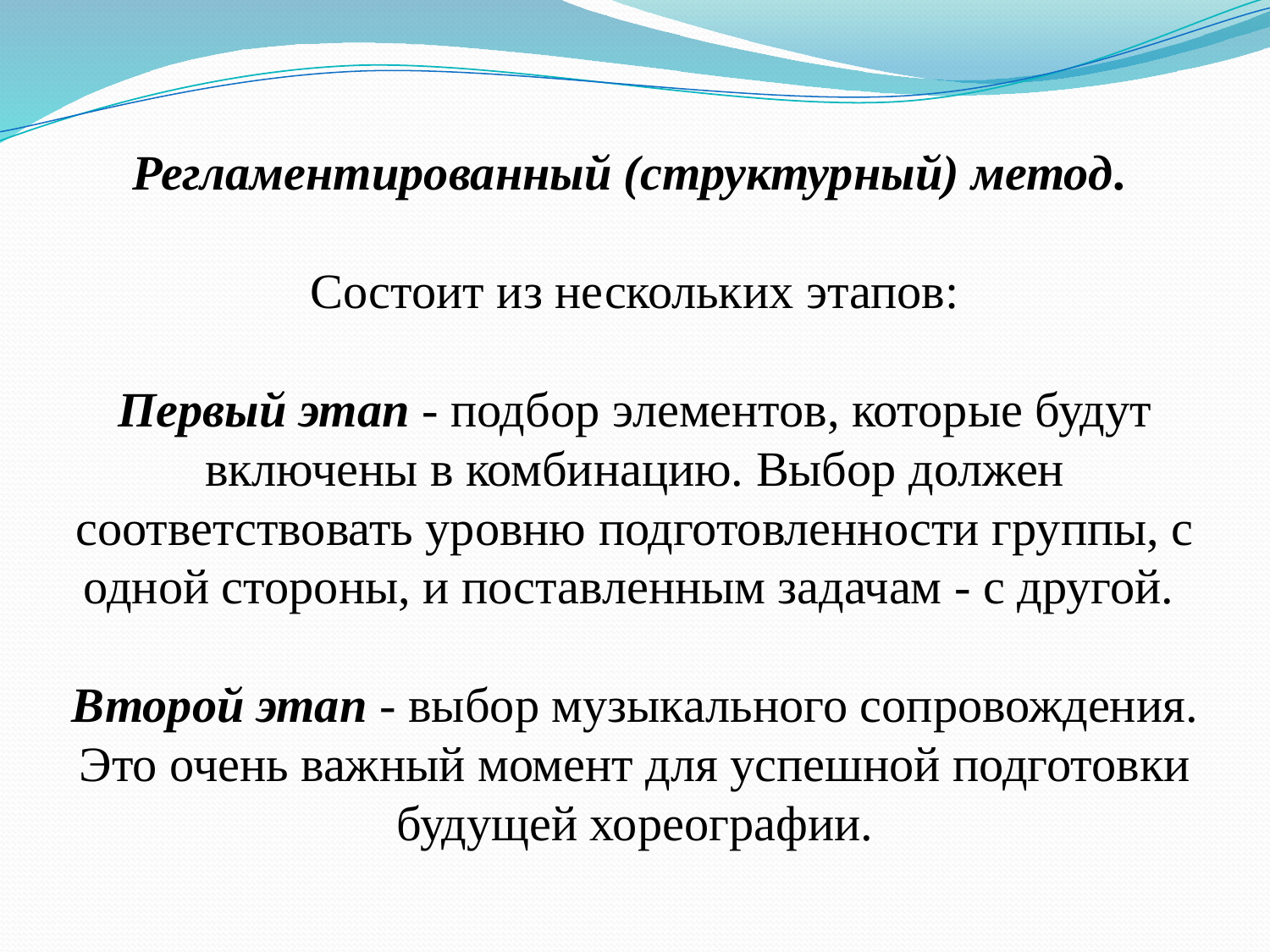

# Регламентированный (структурный) метод.   Состоит из нескольких этапов:   Первый этап - подбор элементов, которые будут включены в комбинацию. Выбор должен соответствовать уровню подготовленности группы, с одной стороны, и поставленным задачам - с другой.   Второй этап - выбор музыкального сопровождения. Это очень важный момент для успешной подготовки будущей хореографии.